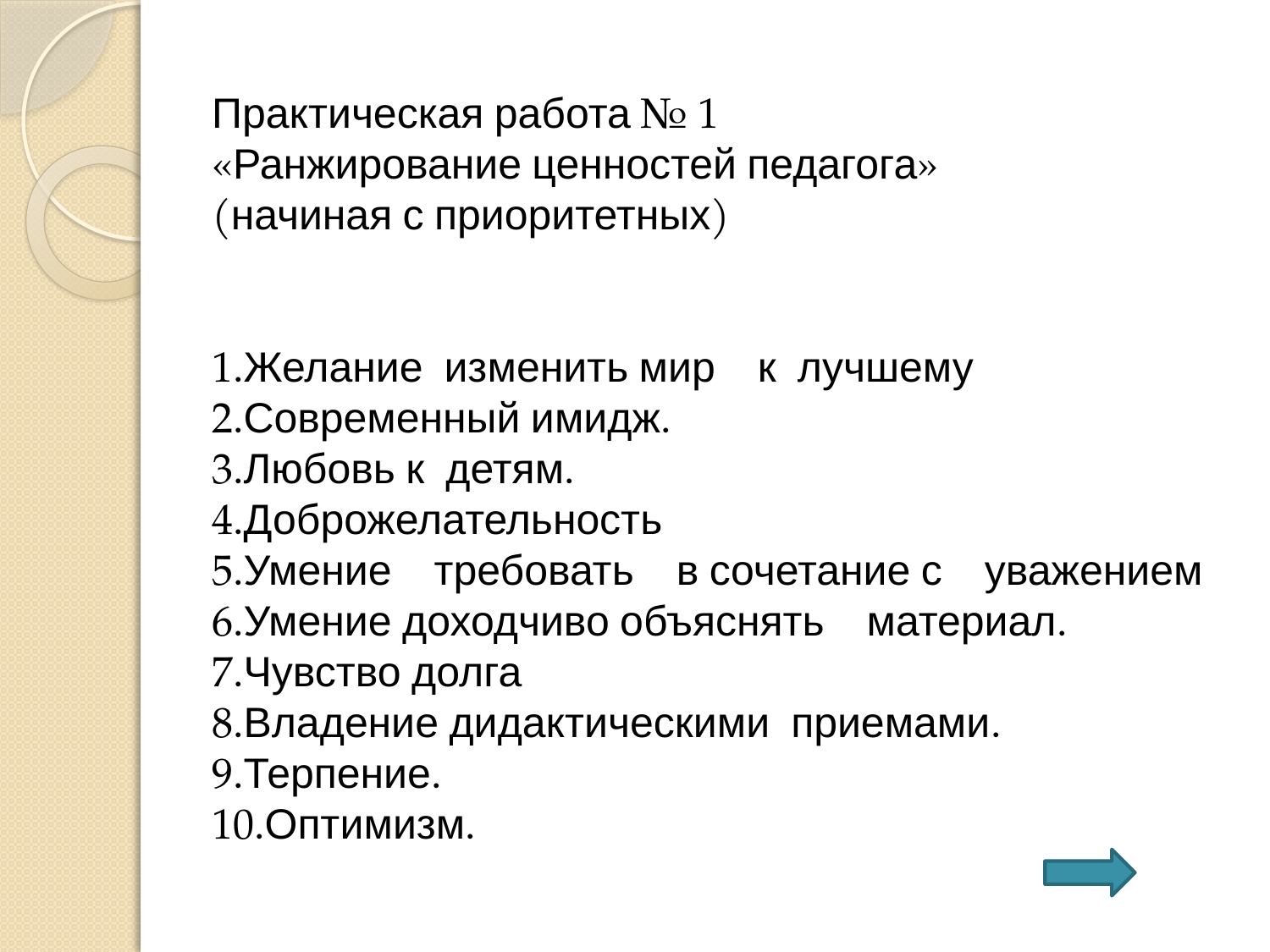

# Практическая работа № 1 «Ранжирование ценностей педагога» (начиная с приоритетных) 1.Желание  изменить мир    к  лучшему 2.Современный имидж. 3.Любовь к  детям. 4.Доброжелательность 5.Умение    требовать    в сочетание с    уважением 6.Умение доходчиво объяснять    материал. 7.Чувство долга 8.Владение дидактическими  приемами. 9.Терпение. 10.Оптимизм.